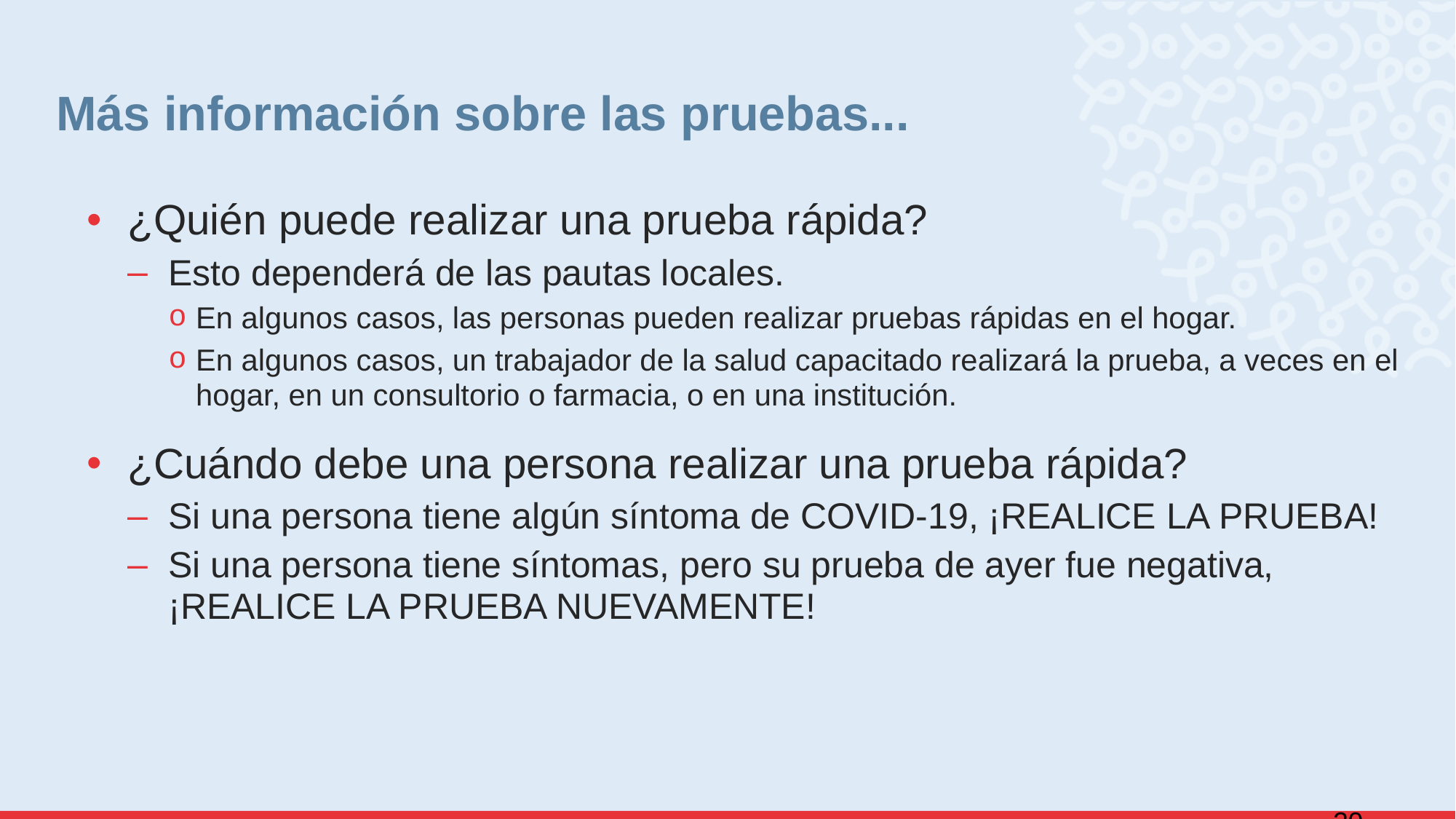

Más información sobre las pruebas...
¿Quién puede realizar una prueba rápida?
Esto dependerá de las pautas locales.
En algunos casos, las personas pueden realizar pruebas rápidas en el hogar.
En algunos casos, un trabajador de la salud capacitado realizará la prueba, a veces en el hogar, en un consultorio o farmacia, o en una institución.
¿Cuándo debe una persona realizar una prueba rápida?
Si una persona tiene algún síntoma de COVID-19, ¡REALICE LA PRUEBA!
Si una persona tiene síntomas, pero su prueba de ayer fue negativa, ¡REALICE LA PRUEBA NUEVAMENTE!
20